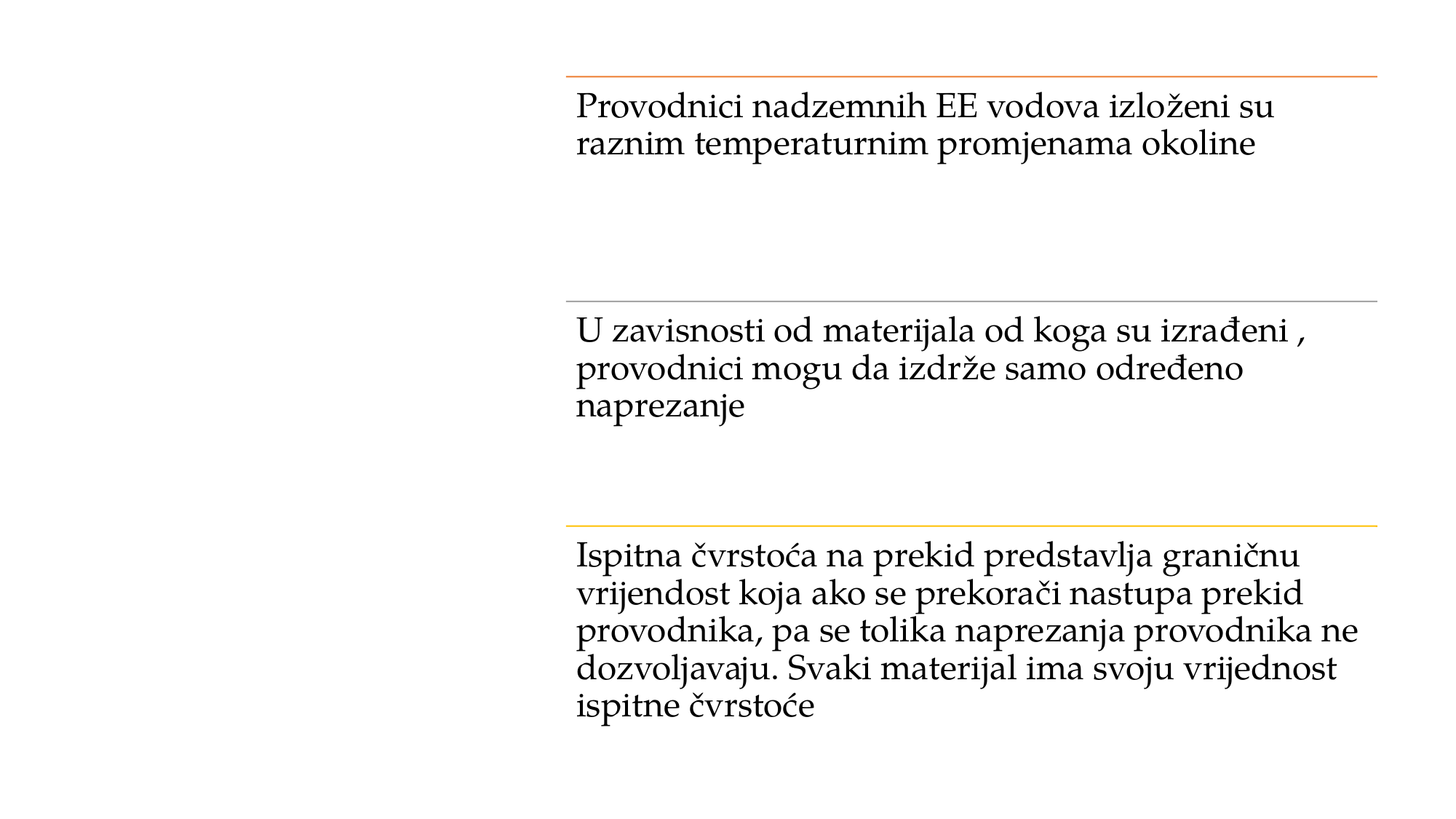

# Mehanički proračun nadzemnih EE vodova
Provodnici nadzemnih EE vodova izloženi su raznim temperaturnim promjenama okoline
U zavisnosti od materijala od koga su izrađeni , provodnici mogu da izdrže samo određeno naprezanje
Ispitna čvrstoća na prekid predstavlja graničnu vrijendost koja ako se prekorači nastupa prekid provodnika, pa se tolika naprezanja provodnika ne dozvoljavaju. Svaki materijal ima svoju vrijednost ispitne čvrstoće